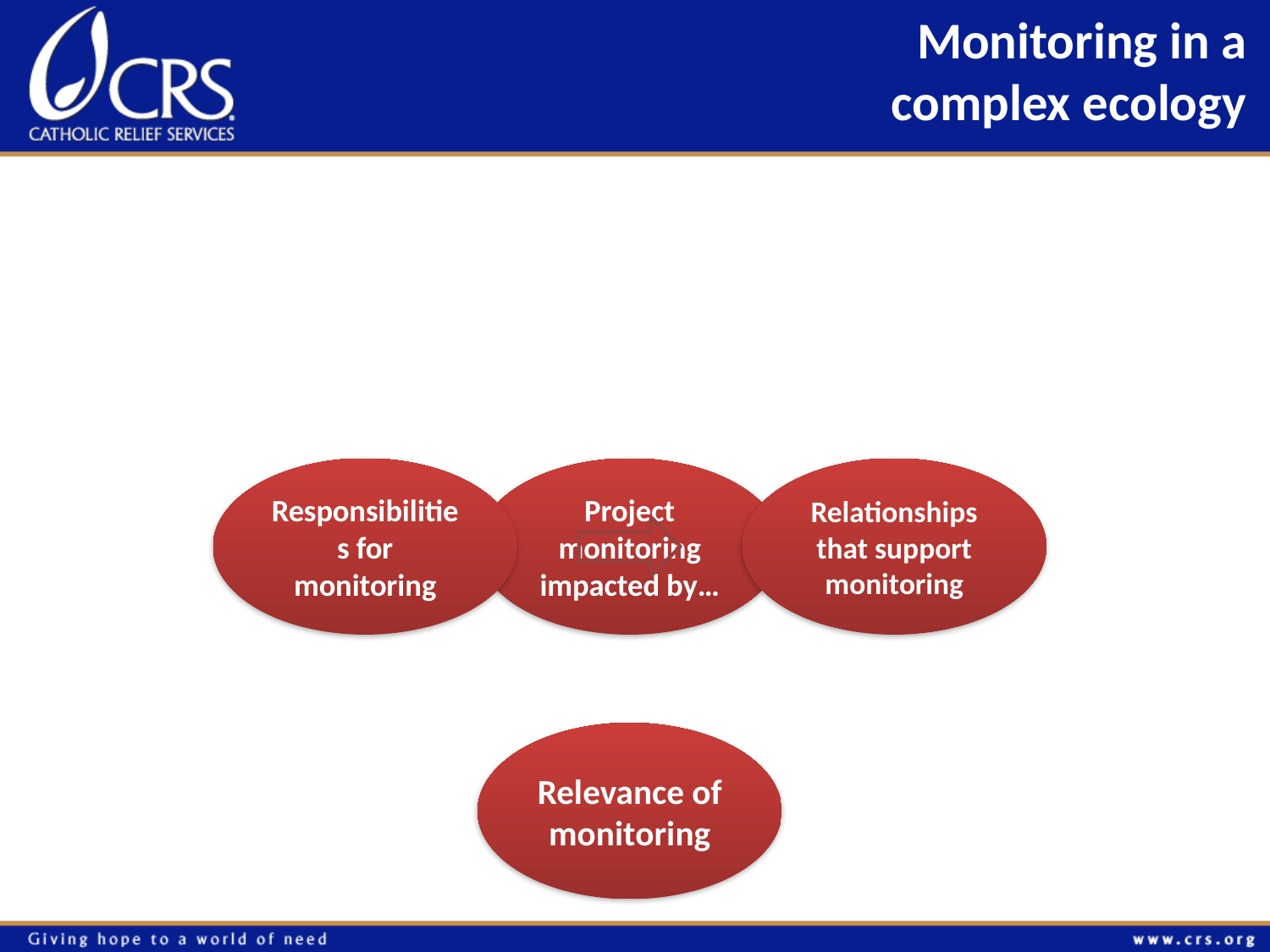

# Monitoring in a complex ecology
Project monitoring impacted by…
Relationships that support monitoring
Relevance of monitoring
Responsibilities for monitoring